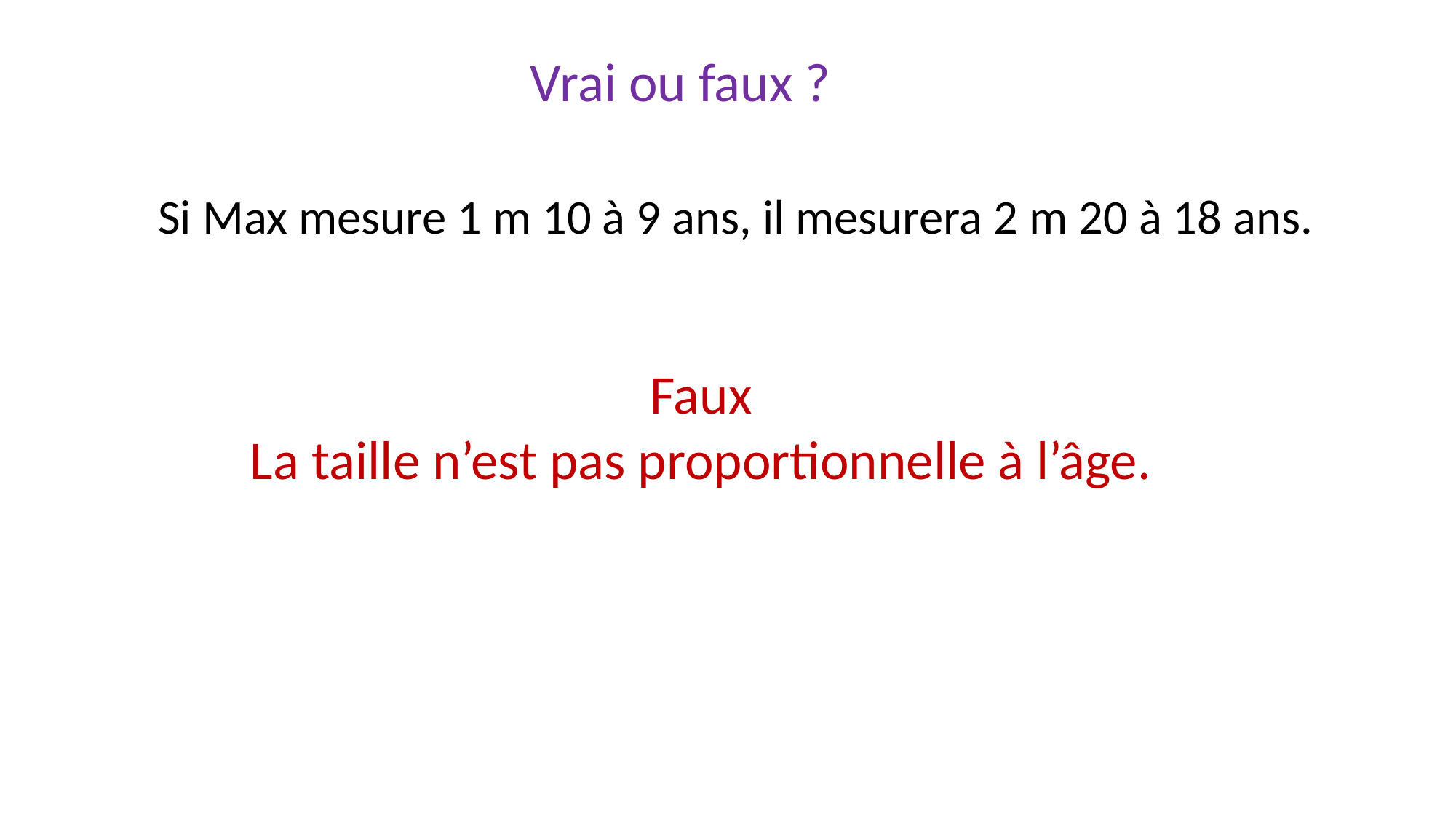

Vrai ou faux ?
Si Max mesure 1 m 10 à 9 ans, il mesurera 2 m 20 à 18 ans.
Faux
La taille n’est pas proportionnelle à l’âge.